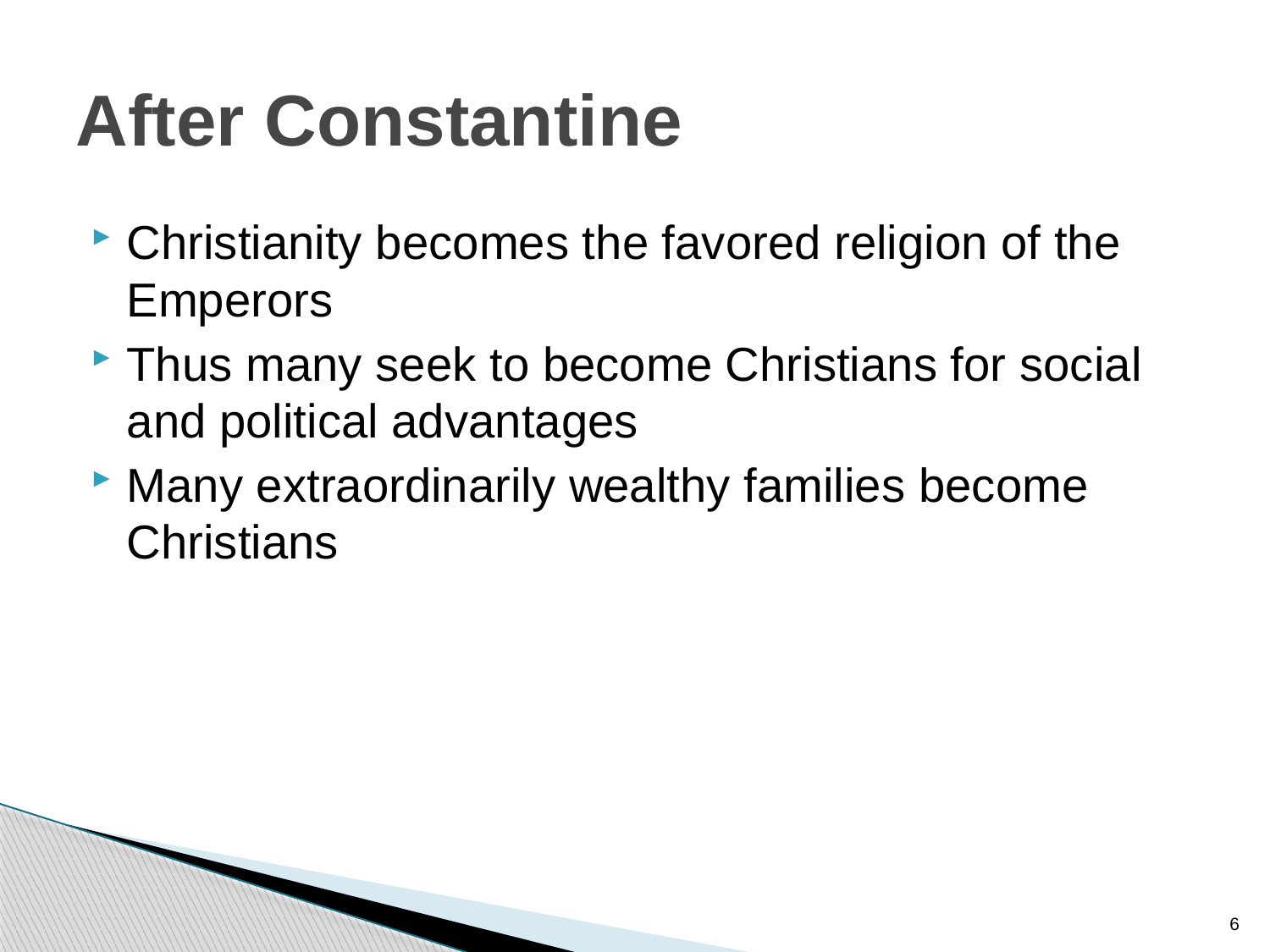

# After Constantine
Christianity becomes the favored religion of the Emperors
Thus many seek to become Christians for social and political advantages
Many extraordinarily wealthy families become Christians
6